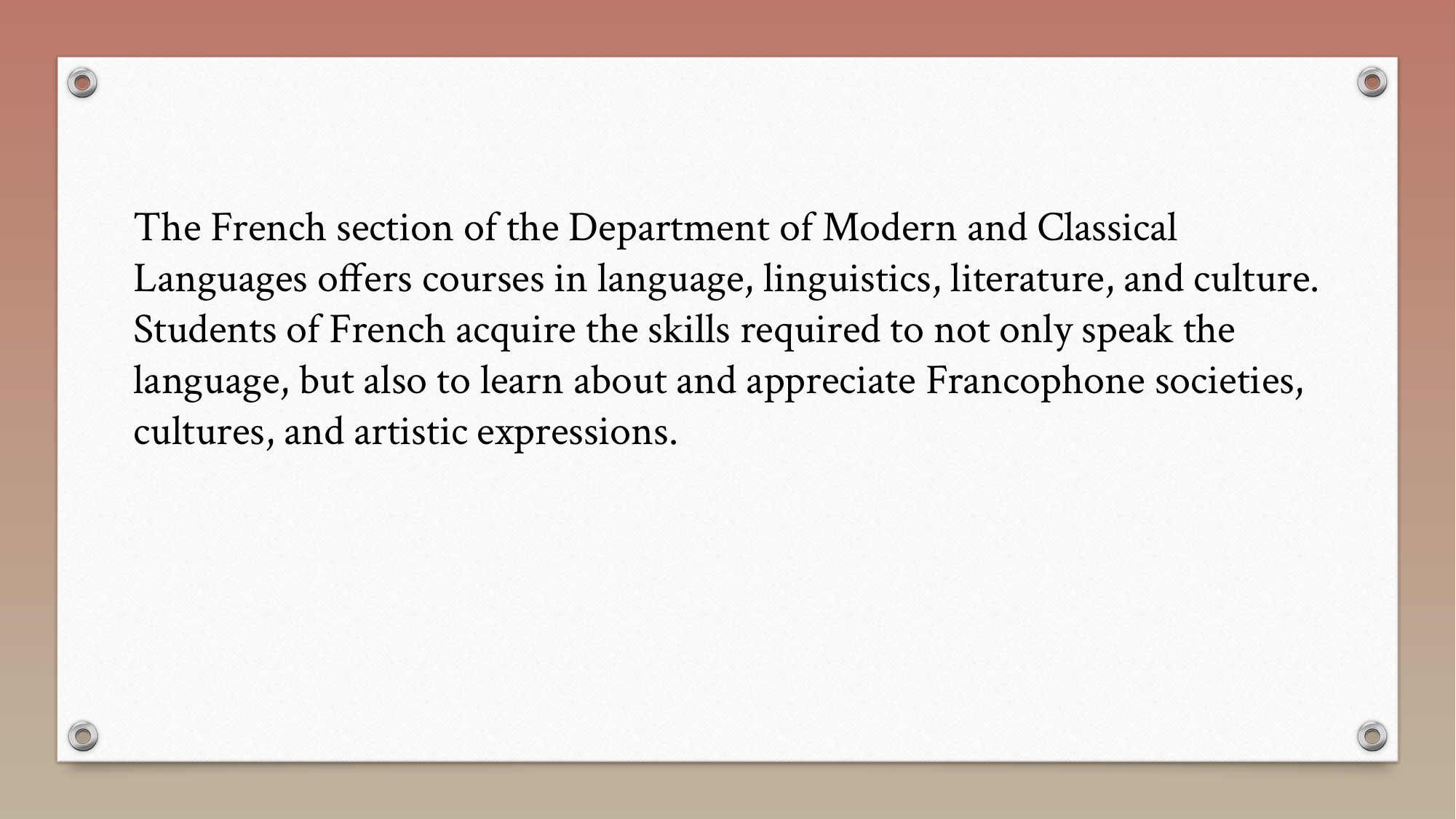

The French section of the Department of Modern and Classical Languages offers courses in language, linguistics, literature, and culture. Students of French acquire the skills required to not only speak the language, but also to learn about and appreciate Francophone societies, cultures, and artistic expressions.